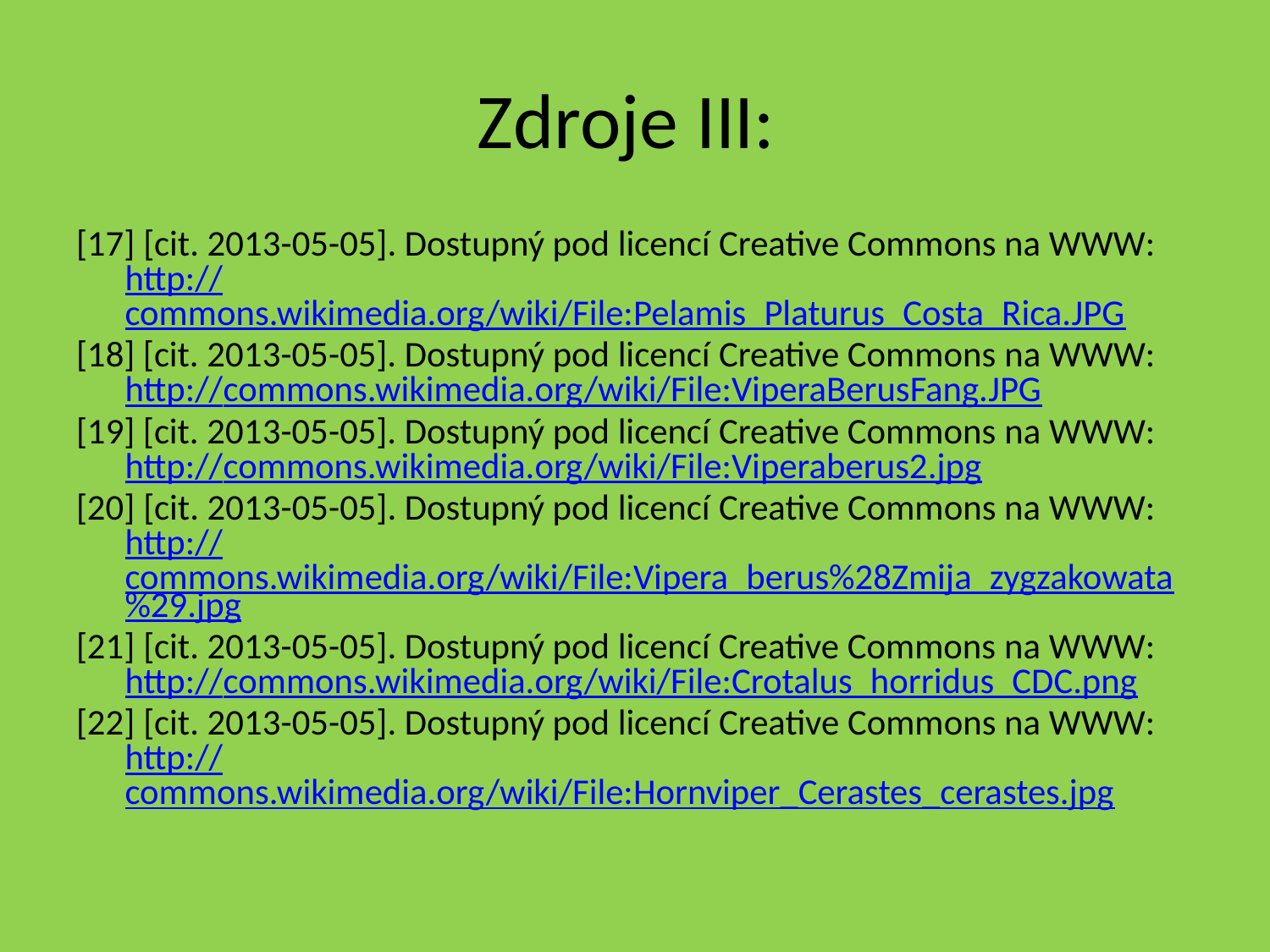

# Zdroje III:
[17] [cit. 2013-05-05]. Dostupný pod licencí Creative Commons na WWW: http://commons.wikimedia.org/wiki/File:Pelamis_Platurus_Costa_Rica.JPG
[18] [cit. 2013-05-05]. Dostupný pod licencí Creative Commons na WWW: http://commons.wikimedia.org/wiki/File:ViperaBerusFang.JPG
[19] [cit. 2013-05-05]. Dostupný pod licencí Creative Commons na WWW: http://commons.wikimedia.org/wiki/File:Viperaberus2.jpg
[20] [cit. 2013-05-05]. Dostupný pod licencí Creative Commons na WWW: http://commons.wikimedia.org/wiki/File:Vipera_berus%28Zmija_zygzakowata%29.jpg
[21] [cit. 2013-05-05]. Dostupný pod licencí Creative Commons na WWW: http://commons.wikimedia.org/wiki/File:Crotalus_horridus_CDC.png
[22] [cit. 2013-05-05]. Dostupný pod licencí Creative Commons na WWW: http://commons.wikimedia.org/wiki/File:Hornviper_Cerastes_cerastes.jpg